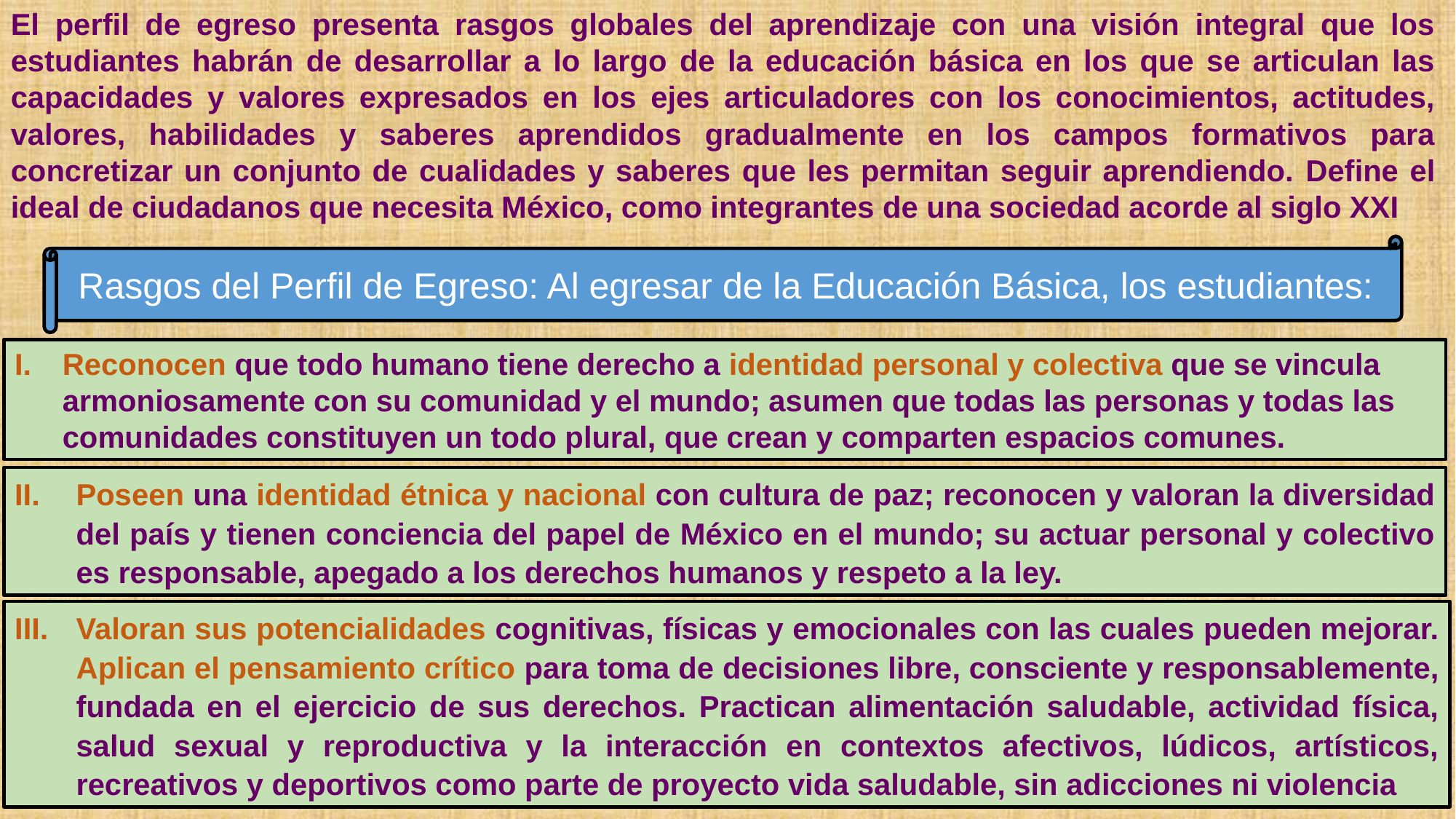

El perfil de egreso presenta rasgos globales del aprendizaje con una visión integral que los estudiantes habrán de desarrollar a lo largo de la educación básica en los que se articulan las capacidades y valores expresados en los ejes articuladores con los conocimientos, actitudes, valores, habilidades y saberes aprendidos gradualmente en los campos formativos para concretizar un conjunto de cualidades y saberes que les permitan seguir aprendiendo. Define el ideal de ciudadanos que necesita México, como integrantes de una sociedad acorde al siglo XXI
Rasgos del Perfil de Egreso: Al egresar de la Educación Básica, los estudiantes:
Reconocen que todo humano tiene derecho a identidad personal y colectiva que se vincula armoniosamente con su comunidad y el mundo; asumen que todas las personas y todas las comunidades constituyen un todo plural, que crean y comparten espacios comunes.
Poseen una identidad étnica y nacional con cultura de paz; reconocen y valoran la diversidad del país y tienen conciencia del papel de México en el mundo; su actuar personal y colectivo es responsable, apegado a los derechos humanos y respeto a la ley.
Valoran sus potencialidades cognitivas, físicas y emocionales con las cuales pueden mejorar. Aplican el pensamiento crítico para toma de decisiones libre, consciente y responsablemente, fundada en el ejercicio de sus derechos. Practican alimentación saludable, actividad física, salud sexual y reproductiva y la interacción en contextos afectivos, lúdicos, artísticos, recreativos y deportivos como parte de proyecto vida saludable, sin adicciones ni violencia